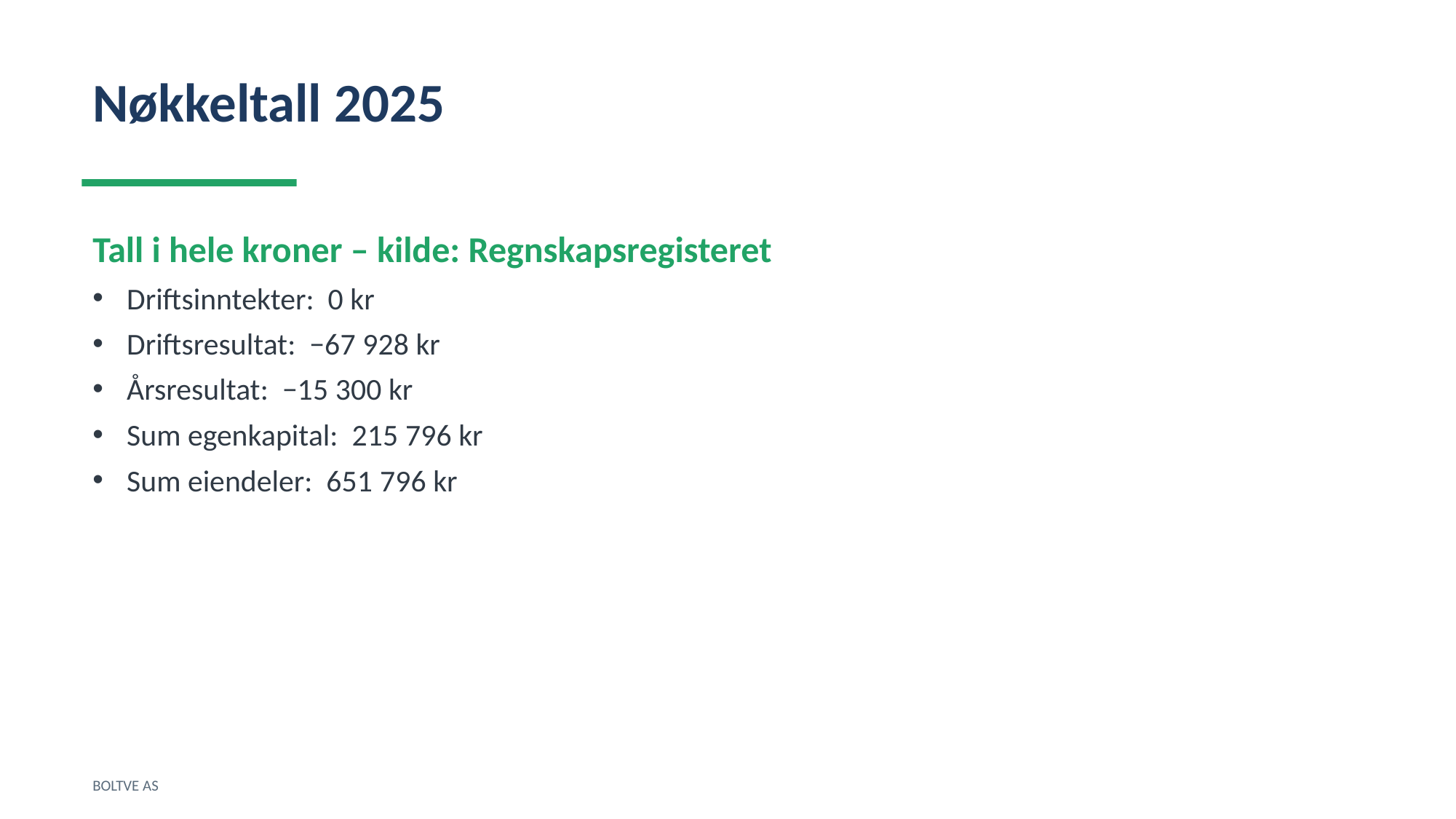

Nøkkeltall 2025

Tall i hele kroner – kilde: Regnskapsregisteret
Driftsinntekter:  0 kr
Driftsresultat:  −67 928 kr
Årsresultat:  −15 300 kr
Sum egenkapital:  215 796 kr
Sum eiendeler:  651 796 kr
BOLTVE AS